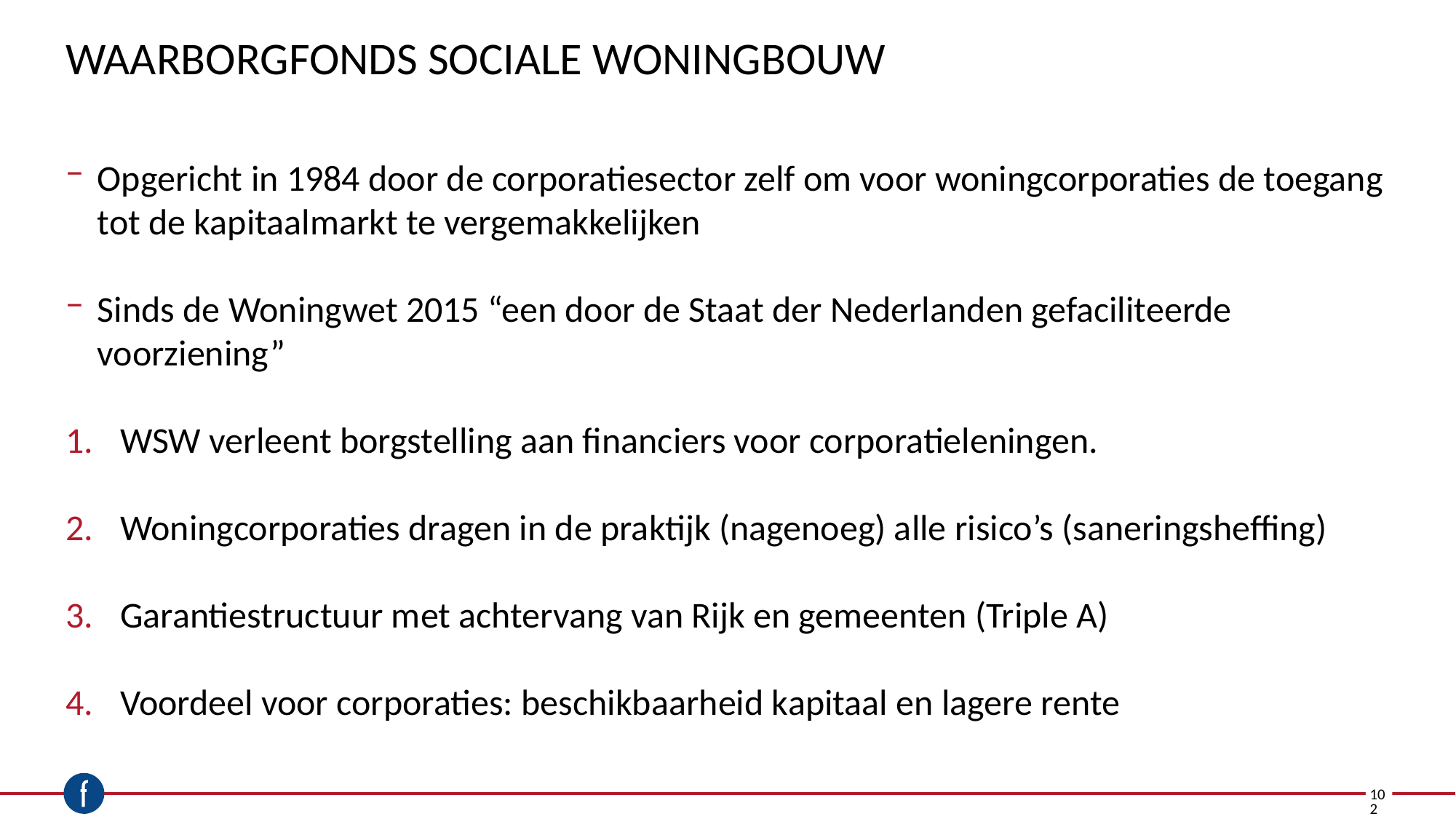

# Waarborgfonds Sociale Woningbouw
Opgericht in 1984 door de corporatiesector zelf om voor woningcorporaties de toegang tot de kapitaalmarkt te vergemakkelijken

Sinds de Woningwet 2015 “een door de Staat der Nederlanden gefaciliteerde voorziening”

WSW verleent borgstelling aan financiers voor corporatieleningen.

Woningcorporaties dragen in de praktijk (nagenoeg) alle risico’s (saneringsheffing)

Garantiestructuur met achtervang van Rijk en gemeenten (Triple A)

Voordeel voor corporaties: beschikbaarheid kapitaal en lagere rente

102